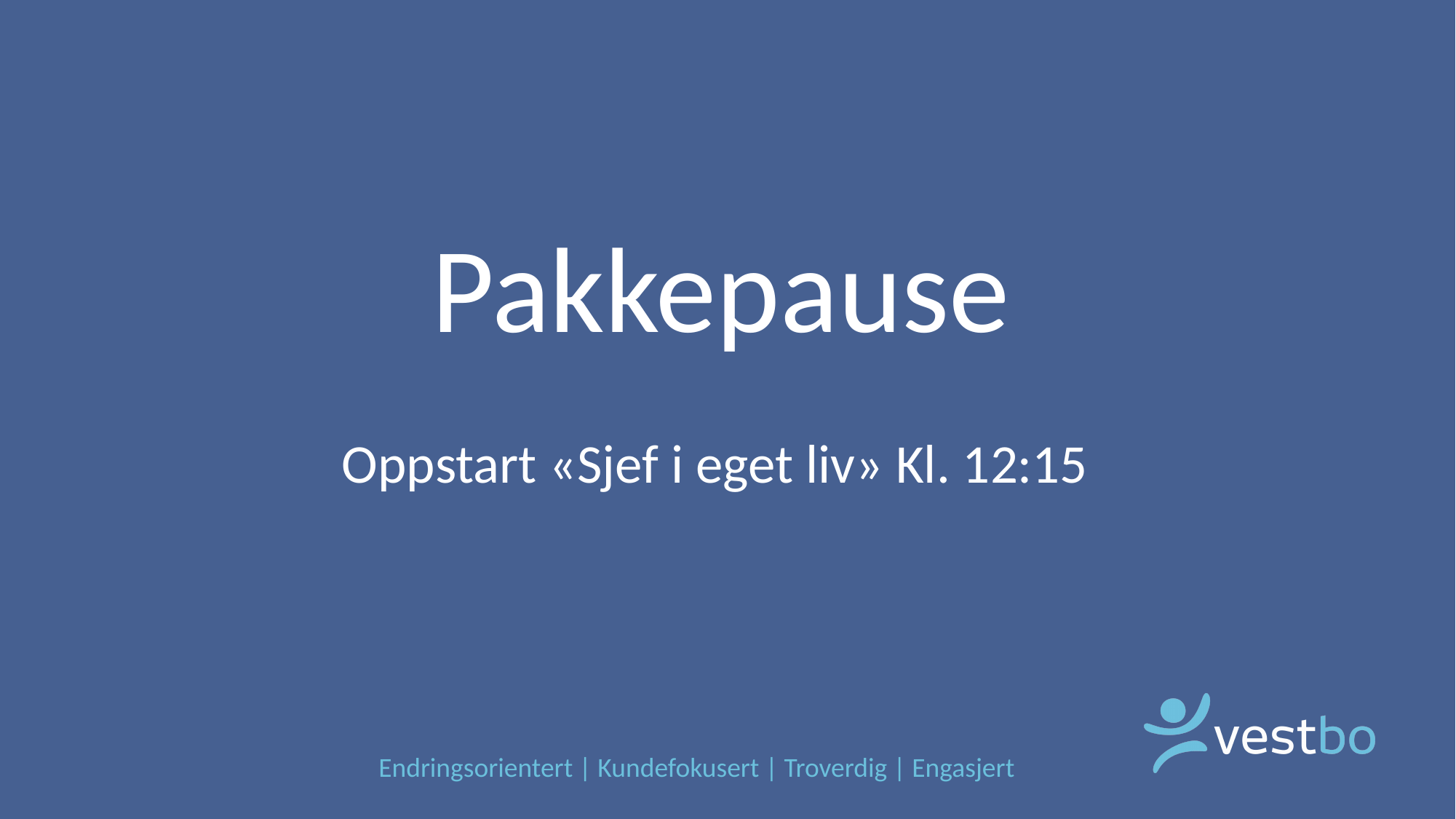

# Pakkepause
Oppstart «Sjef i eget liv» Kl. 12:15